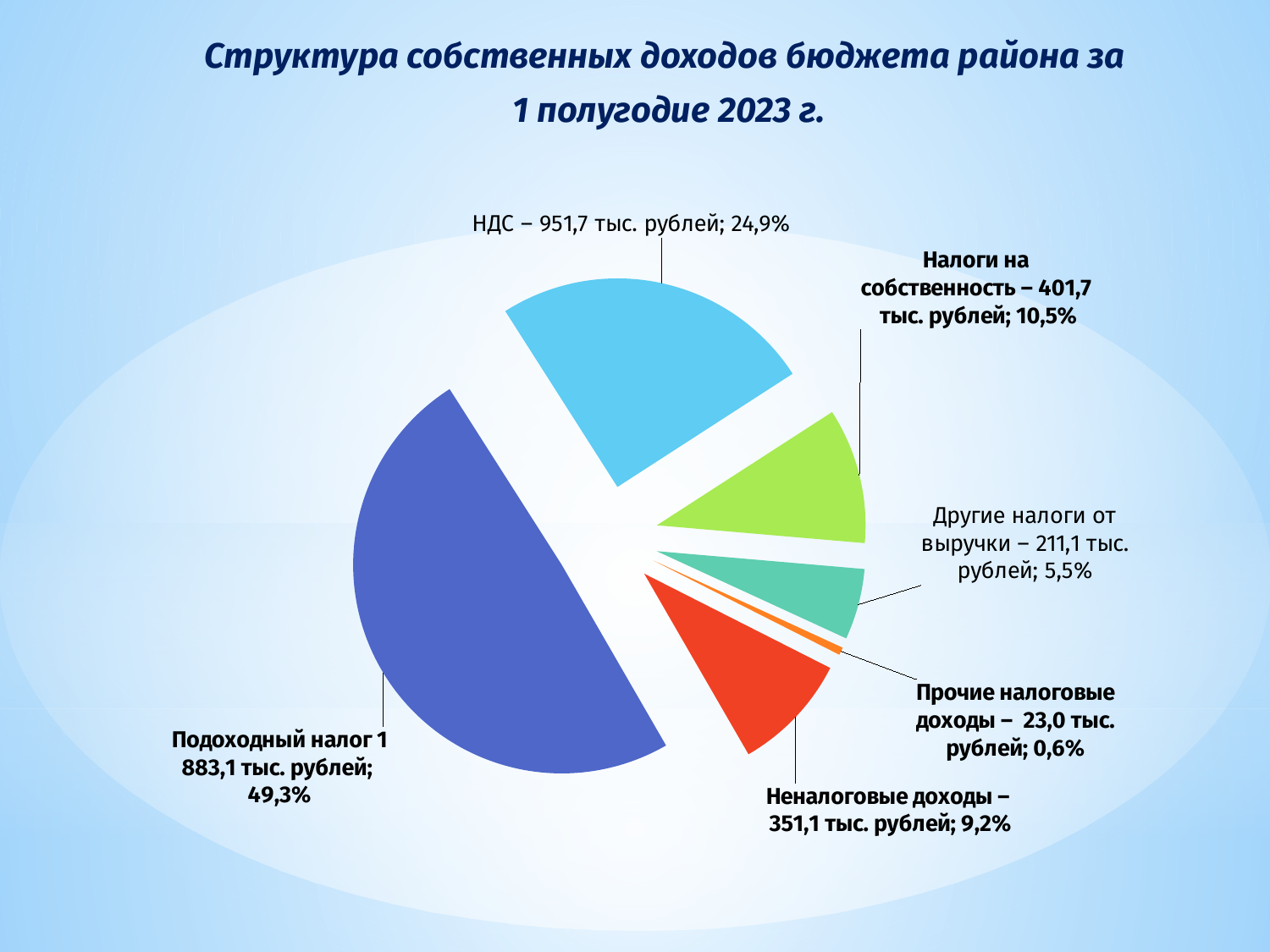

Структура собственных доходов бюджета района за
 1 полугодие 2023 г.

### Chart

| Category | 90,8% |
|---|---|
| Подоходный налог -1883,1 тыс. рублей | 0.493 |
| НДС -951,7 тыс. рублей | 0.249 |
| Налоги на собственность - 401,7 тыс. рублей | 0.105 |
| Другие налоги от выручки - 211,1 тыс. рублей | 0.055 |
| Прочие налоговые доходы - 23,0тыс. рублей | 0.006 |
| Неналоговые доходы бюджета -  351,1 тыс. рублей | 0.092 |